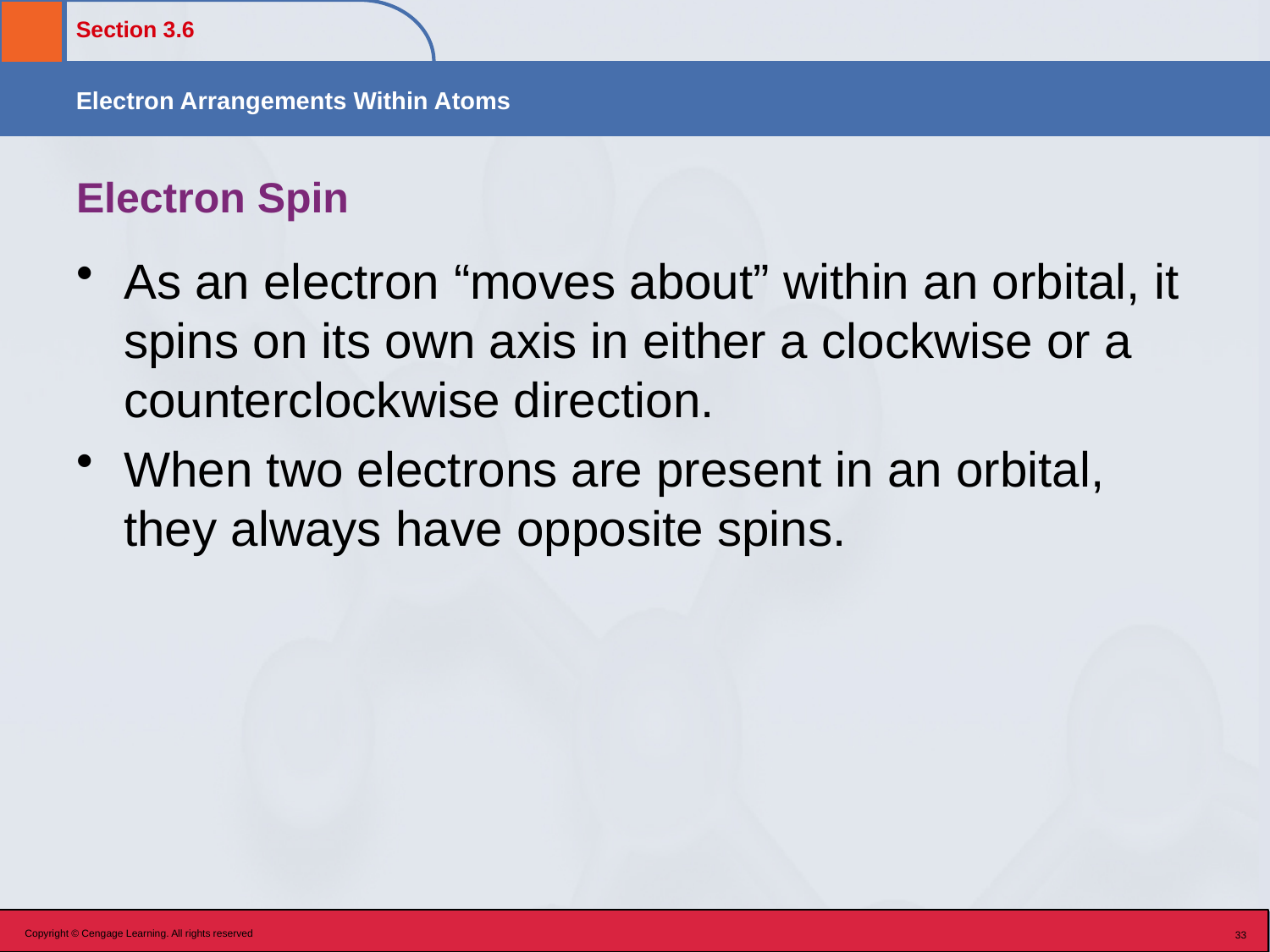

# Electron Spin
As an electron “moves about” within an orbital, it spins on its own axis in either a clockwise or a counterclockwise direction.
When two electrons are present in an orbital, they always have opposite spins.

Copyright © Cengage Learning. All rights reserved
33